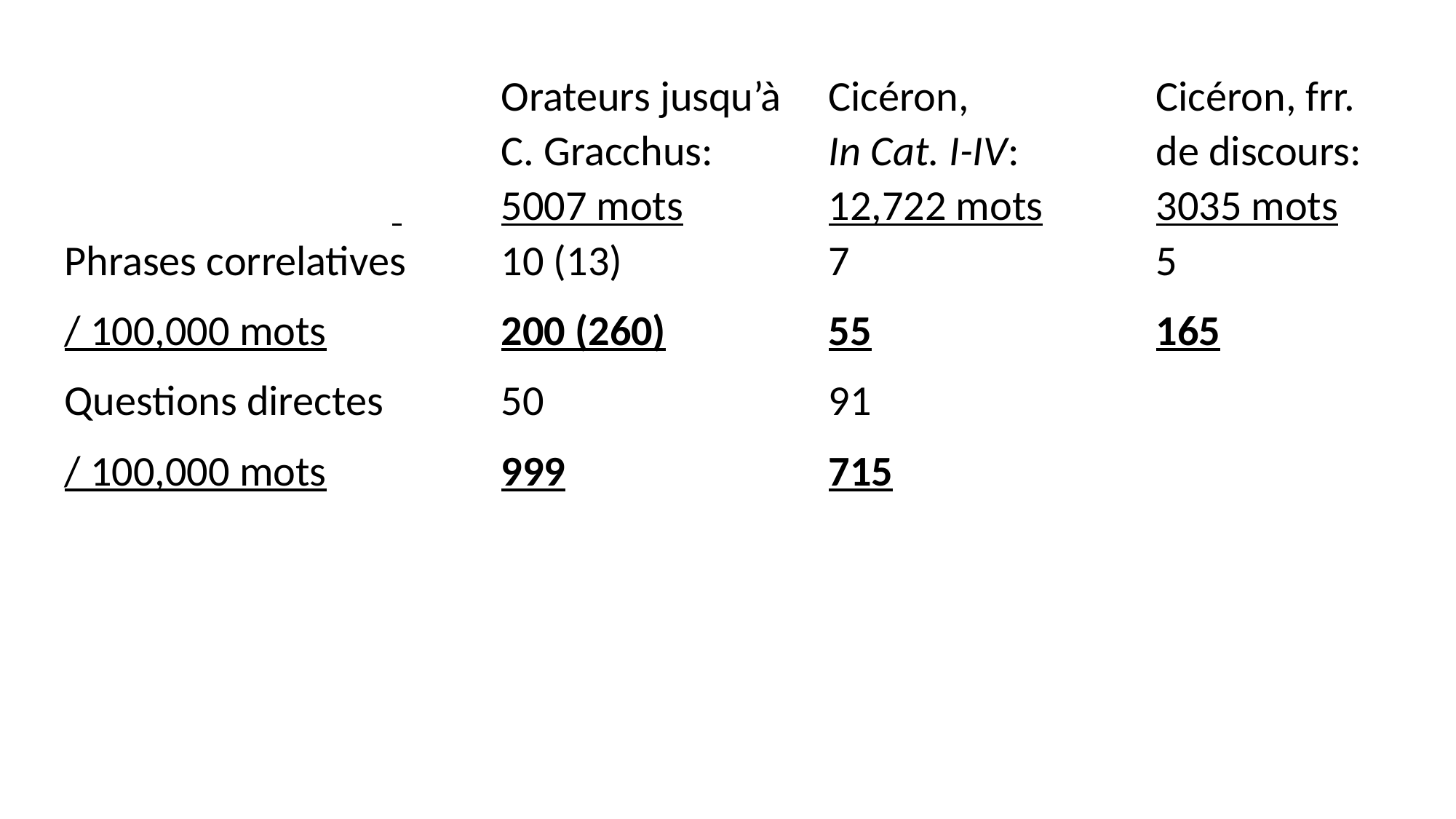

Orateurs jusqu’à 	Cicéron, 		Cicéron, frr.
			 	C. Gracchus: 	In Cat. I-IV:		de discours:
			 	5007 mots		12,722 mots		3035 mots
Phrases correlatives	10 (13)		7			5
/ 100,000 mots		200 (260)		55			165
Questions directes		50			91
/ 100,000 mots		999			715